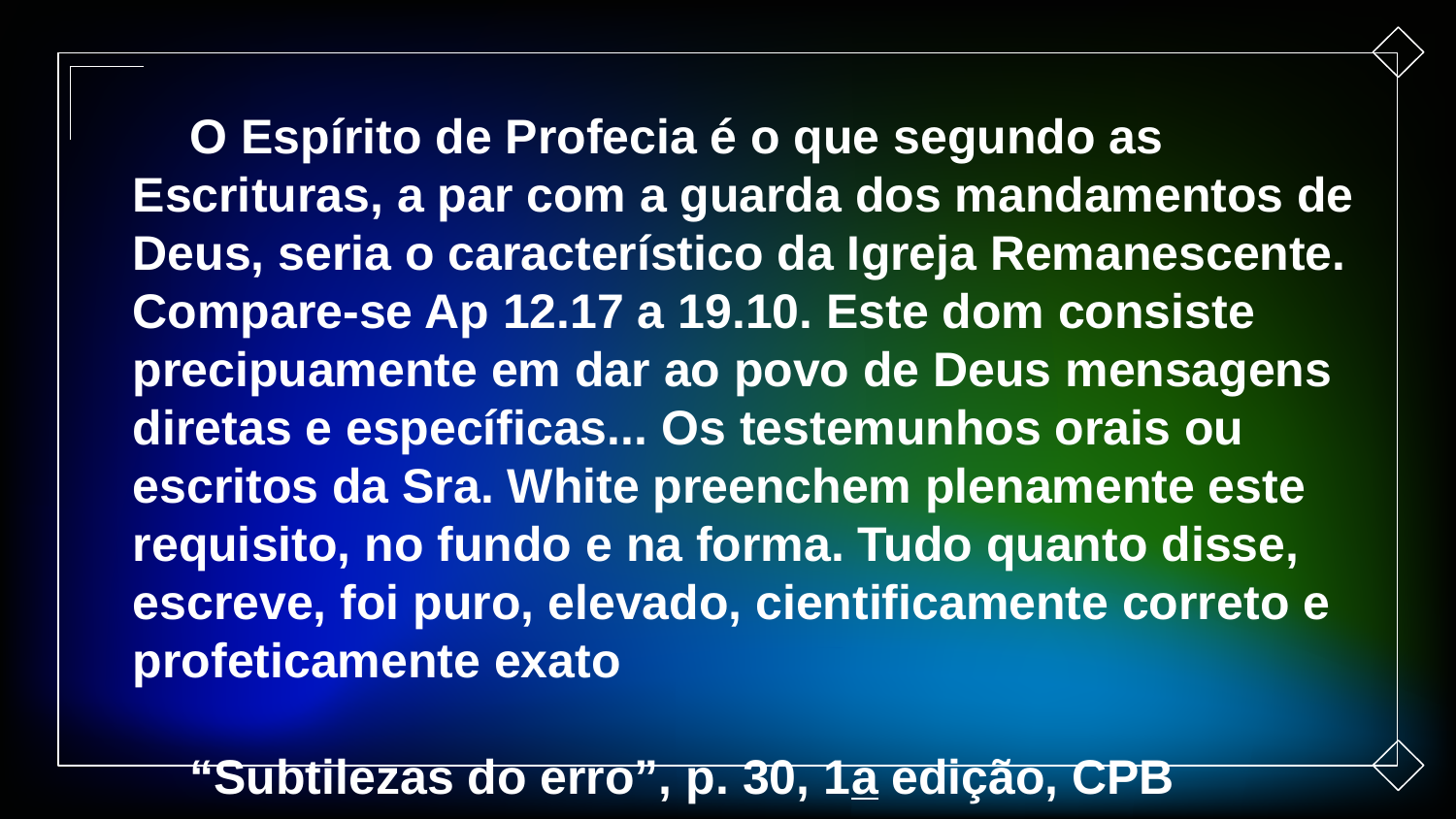

O Espírito de Profecia é o que segundo as Escrituras, a par com a guarda dos mandamentos de Deus, seria o característico da Igreja Remanescente. Compare-se Ap 12.17 a 19.10. Este dom consiste precipuamente em dar ao povo de Deus mensagens diretas e específicas... Os testemunhos orais ou escritos da Sra. White preenchem plenamente este requisito, no fundo e na forma. Tudo quanto disse, escreve, foi puro, elevado, cientificamente correto e profeticamente exato

“Subtilezas do erro”, p. 30, 1a edição, CPB